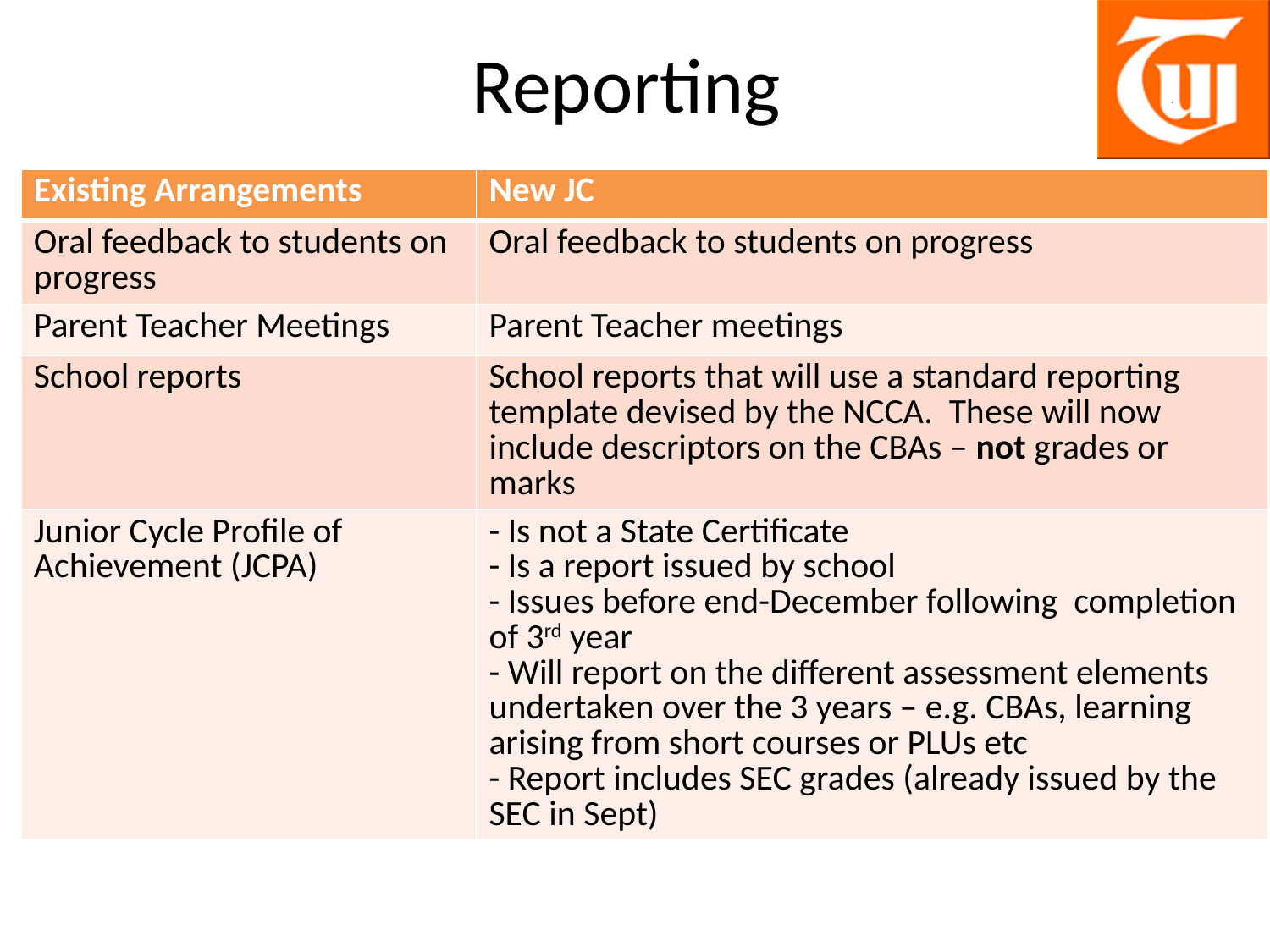

# Reporting
| Existing Arrangements | New JC |
| --- | --- |
| Oral feedback to students on progress | Oral feedback to students on progress |
| Parent Teacher Meetings | Parent Teacher meetings |
| School reports | School reports that will use a standard reporting template devised by the NCCA. These will now include descriptors on the CBAs – not grades or marks |
| Junior Cycle Profile of Achievement (JCPA) | - Is not a State Certificate - Is a report issued by school - Issues before end-December following completion of 3rd year - Will report on the different assessment elements undertaken over the 3 years – e.g. CBAs, learning arising from short courses or PLUs etc - Report includes SEC grades (already issued by the SEC in Sept) |